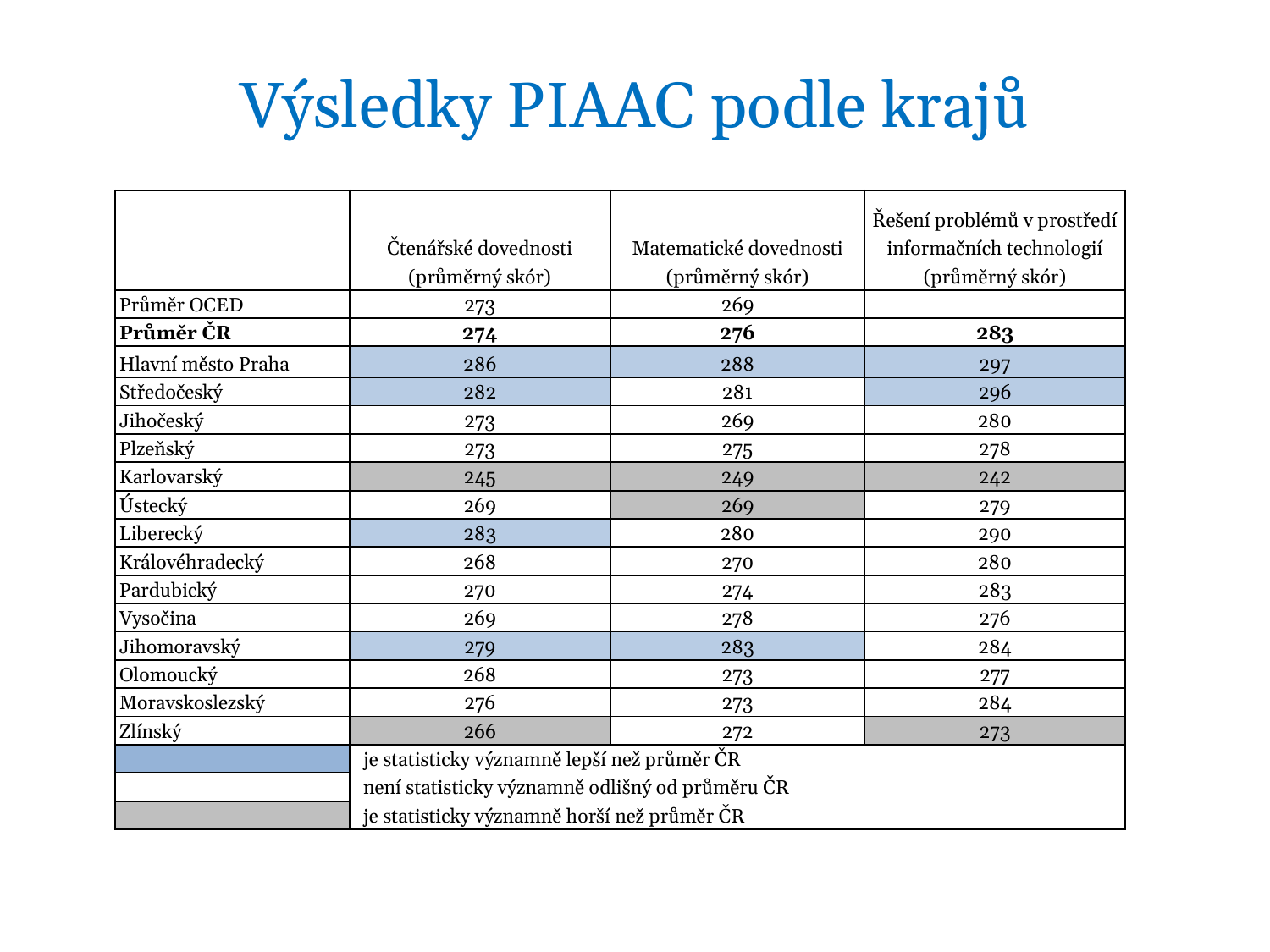

# Výsledky PIAAC podle krajů
|  | Čtenářské dovednosti (průměrný skór) | Matematické dovednosti (průměrný skór) | Řešení problémů v prostředí informačních technologií (průměrný skór) |
| --- | --- | --- | --- |
| Průměr OCED | 273 | 269 |  |
| Průměr ČR | 274 | 276 | 283 |
| Hlavní město Praha | 286 | 288 | 297 |
| Středočeský | 282 | 281 | 296 |
| Jihočeský | 273 | 269 | 280 |
| Plzeňský | 273 | 275 | 278 |
| Karlovarský | 245 | 249 | 242 |
| Ústecký | 269 | 269 | 279 |
| Liberecký | 283 | 280 | 290 |
| Královéhradecký | 268 | 270 | 280 |
| Pardubický | 270 | 274 | 283 |
| Vysočina | 269 | 278 | 276 |
| Jihomoravský | 279 | 283 | 284 |
| Olomoucký | 268 | 273 | 277 |
| Moravskoslezský | 276 | 273 | 284 |
| Zlínský | 266 | 272 | 273 |
|  | je statisticky významně lepší než průměr ČR |  |  |
|  | není statisticky významně odlišný od průměru ČR |  |  |
|  | je statisticky významně horší než průměr ČR |  |  |